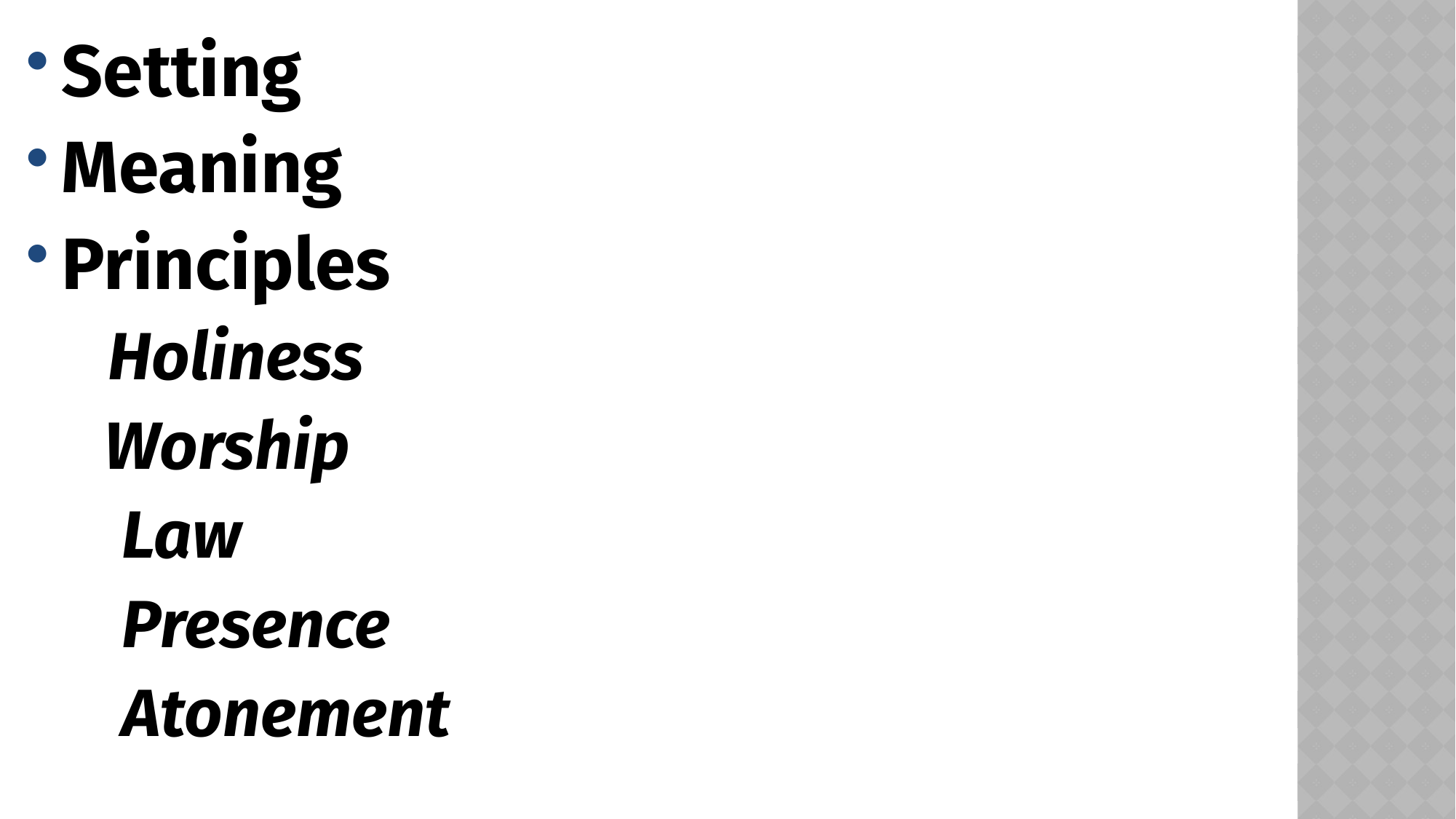

Setting
Meaning
Principles
     Holiness
     Worship
	    Law
	    Presence
	    Atonement